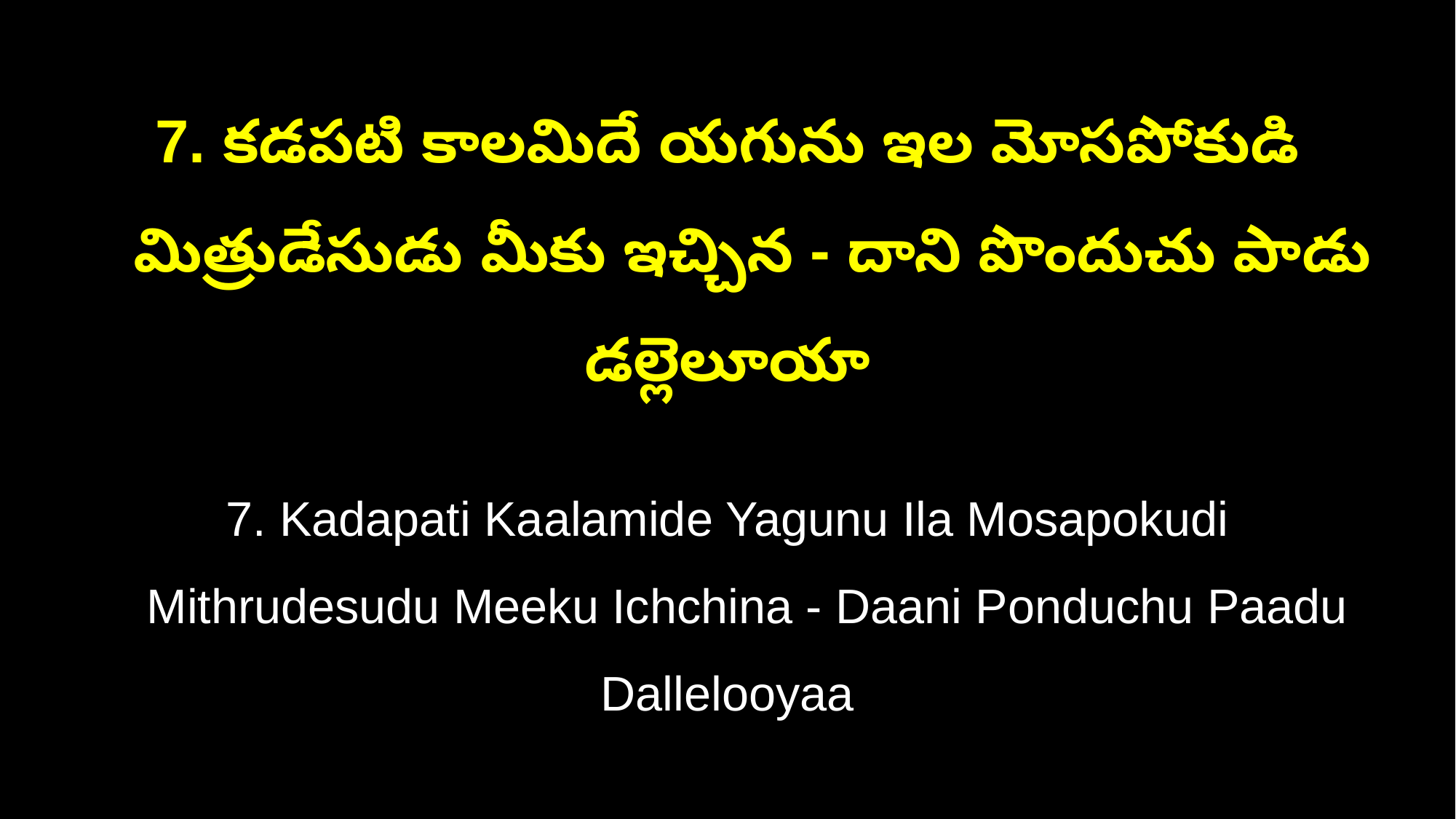

7. కడపటి కాలమిదే యగును ఇల మోసపోకుడి
   మిత్రుడేసుడు మీకు ఇచ్చిన - దాని పొందుచు పాడు డల్లెలూయా
7. Kadapati Kaalamide Yagunu Ila Mosapokudi
   Mithrudesudu Meeku Ichchina - Daani Ponduchu Paadu Dallelooyaa